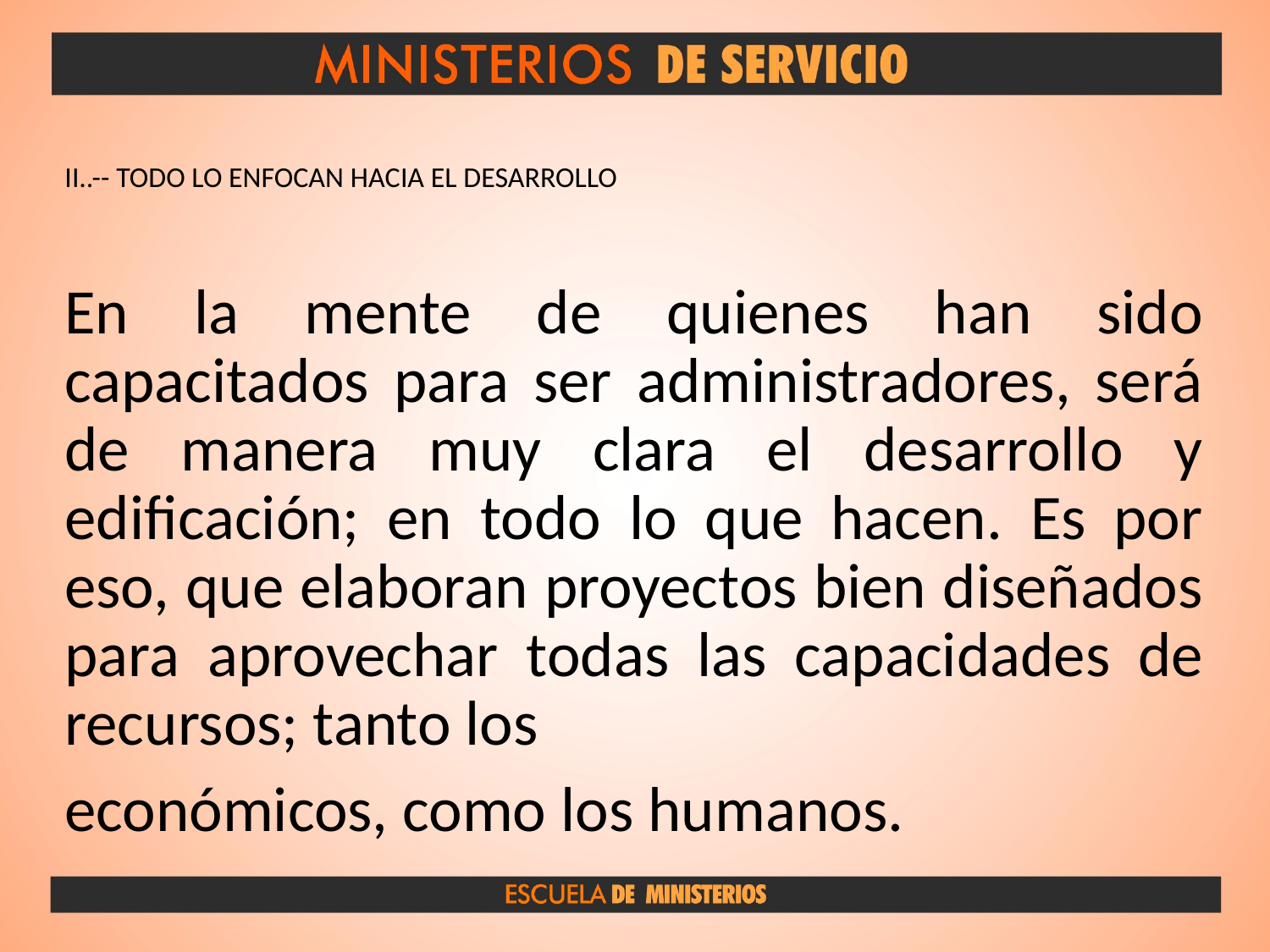

# II..-- TODO LO ENFOCAN HACIA EL DESARROLLO
En la mente de quienes han sido capacitados para ser administradores, será de manera muy clara el desarrollo y edificación; en todo lo que hacen. Es por eso, que elaboran proyectos bien diseñados para aprovechar todas las capacidades de recursos; tanto los
económicos, como los humanos.